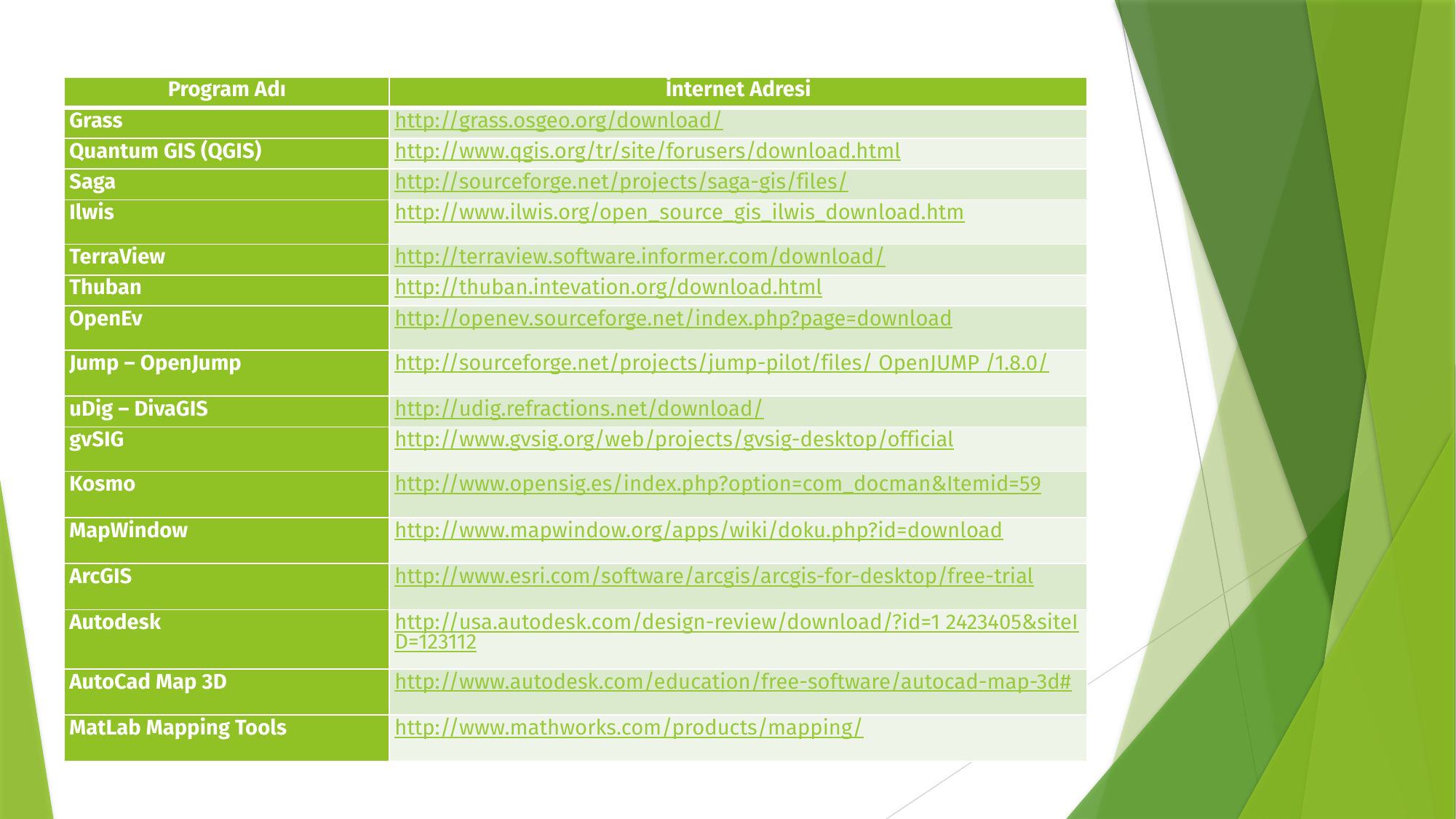

| Program Adı | İnternet Adresi |
| --- | --- |
| Grass | http://grass.osgeo.org/download/ |
| Quantum GIS (QGIS) | http://www.qgis.org/tr/site/forusers/download.html |
| Saga | http://sourceforge.net/projects/saga-gis/files/ |
| Ilwis | http://www.ilwis.org/open\_source\_gis\_ilwis\_download.htm |
| TerraView | http://terraview.software.informer.com/download/ |
| Thuban | http://thuban.intevation.org/download.html |
| OpenEv | http://openev.sourceforge.net/index.php?page=download |
| Jump – OpenJump | http://sourceforge.net/projects/jump-pilot/files/ OpenJUMP /1.8.0/ |
| uDig – DivaGIS | http://udig.refractions.net/download/ |
| gvSIG | http://www.gvsig.org/web/projects/gvsig-desktop/official |
| Kosmo | http://www.opensig.es/index.php?option=com\_docman&Itemid=59 |
| MapWindow | http://www.mapwindow.org/apps/wiki/doku.php?id=download |
| ArcGIS | http://www.esri.com/software/arcgis/arcgis-for-desktop/free-trial |
| Autodesk | http://usa.autodesk.com/design-review/download/?id=1 2423405&siteID=123112 |
| AutoCad Map 3D | http://www.autodesk.com/education/free-software/autocad-map-3d# |
| MatLab Mapping Tools | http://www.mathworks.com/products/mapping/ |